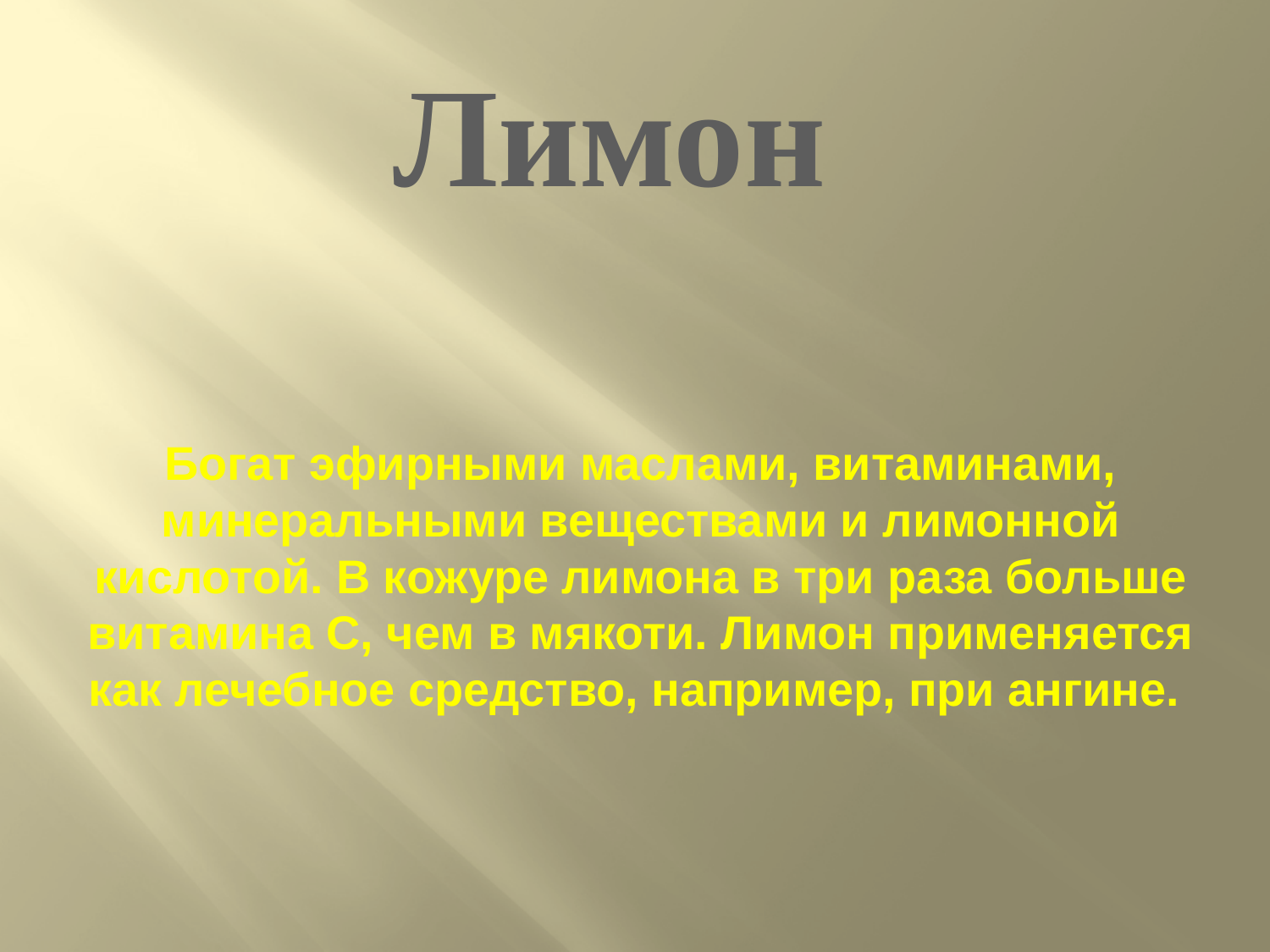

Лимон
# Богат эфирными маслами, витаминами, минеральными веществами и лимонной кислотой. В кожуре лимона в три раза больше витамина С, чем в мякоти. Лимон применяется как лечебное средство, например, при ангине.